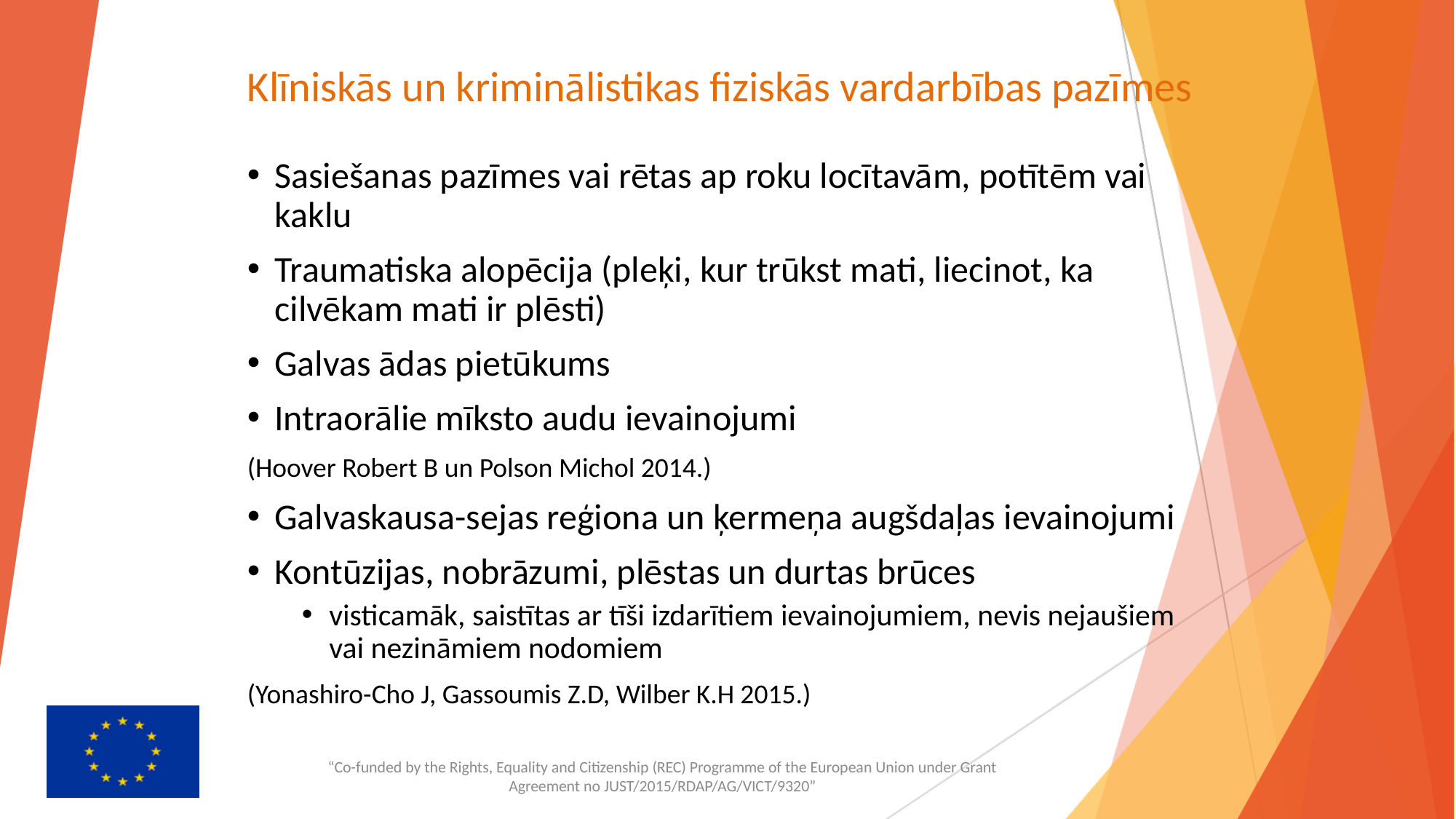

# Klīniskās un kriminālistikas fiziskās vardarbības pazīmes
Sasiešanas pazīmes vai rētas ap roku locītavām, potītēm vai kaklu
Traumatiska alopēcija (pleķi, kur trūkst mati, liecinot, ka cilvēkam mati ir plēsti)
Galvas ādas pietūkums
Intraorālie mīksto audu ievainojumi
(Hoover Robert B un Polson Michol 2014.)
Galvaskausa-sejas reģiona un ķermeņa augšdaļas ievainojumi
Kontūzijas, nobrāzumi, plēstas un durtas brūces
visticamāk, saistītas ar tīši izdarītiem ievainojumiem, nevis nejaušiem vai nezināmiem nodomiem
(Yonashiro-Cho J, Gassoumis Z.D, Wilber K.H 2015.)